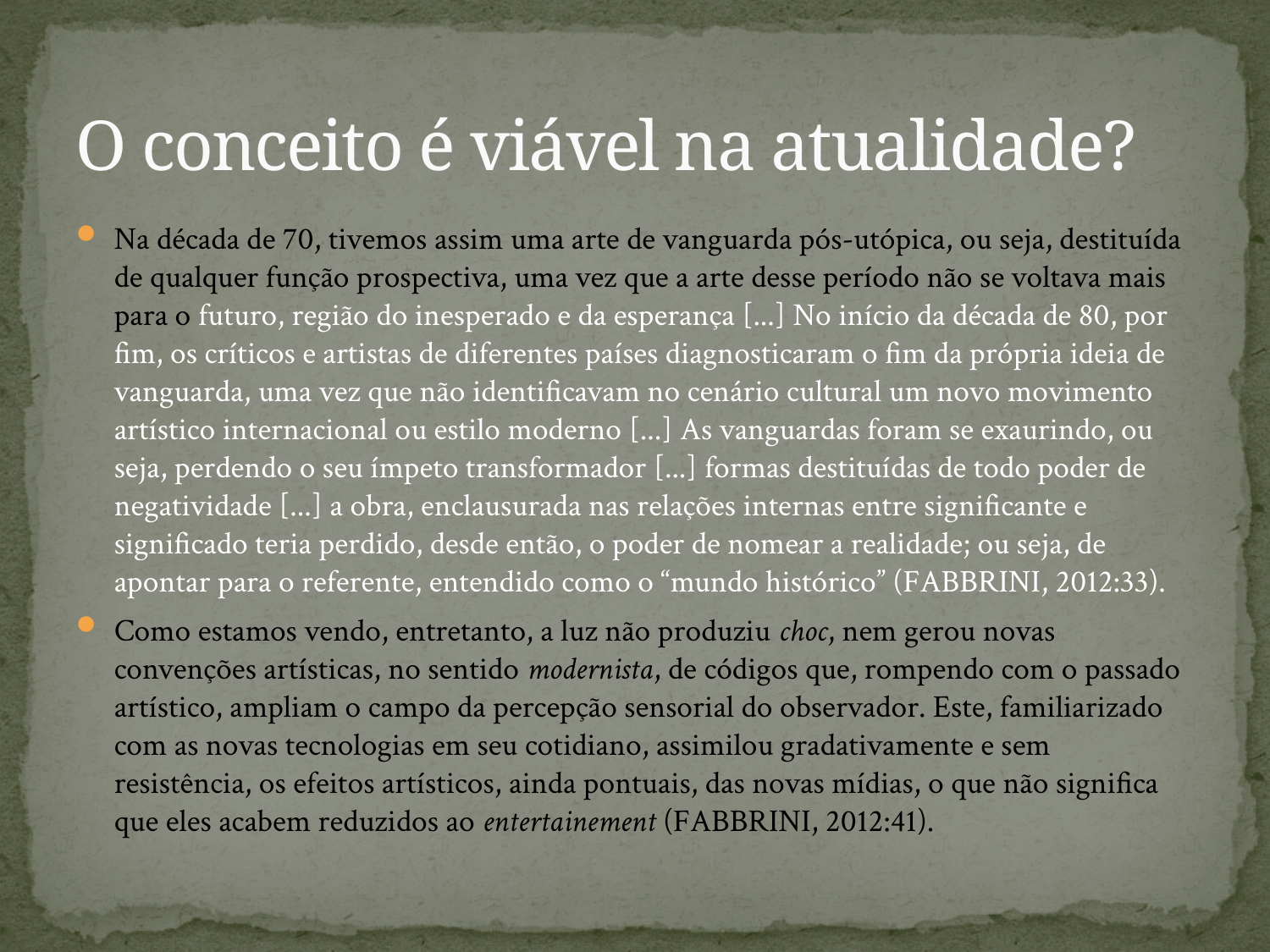

# O conceito é viável na atualidade?
Na década de 70, tivemos assim uma arte de vanguarda pós-utópica, ou seja, destituída de qualquer função prospectiva, uma vez que a arte desse período não se voltava mais para o futuro, região do inesperado e da esperança [...] No início da década de 80, por fim, os críticos e artistas de diferentes países diagnosticaram o fim da própria ideia de vanguarda, uma vez que não identificavam no cenário cultural um novo movimento artístico internacional ou estilo moderno [...] As vanguardas foram se exaurindo, ou seja, perdendo o seu ímpeto transformador [...] formas destituídas de todo poder de negatividade [...] a obra, enclausurada nas relações internas entre significante e significado teria perdido, desde então, o poder de nomear a realidade; ou seja, de apontar para o referente, entendido como o “mundo histórico” (FABBRINI, 2012:33).
Como estamos vendo, entretanto, a luz não produziu choc, nem gerou novas convenções artísticas, no sentido modernista, de códigos que, rompendo com o passado artístico, ampliam o campo da percepção sensorial do observador. Este, familiarizado com as novas tecnologias em seu cotidiano, assimilou gradativamente e sem resistência, os efeitos artísticos, ainda pontuais, das novas mídias, o que não significa que eles acabem reduzidos ao entertainement (FABBRINI, 2012:41).